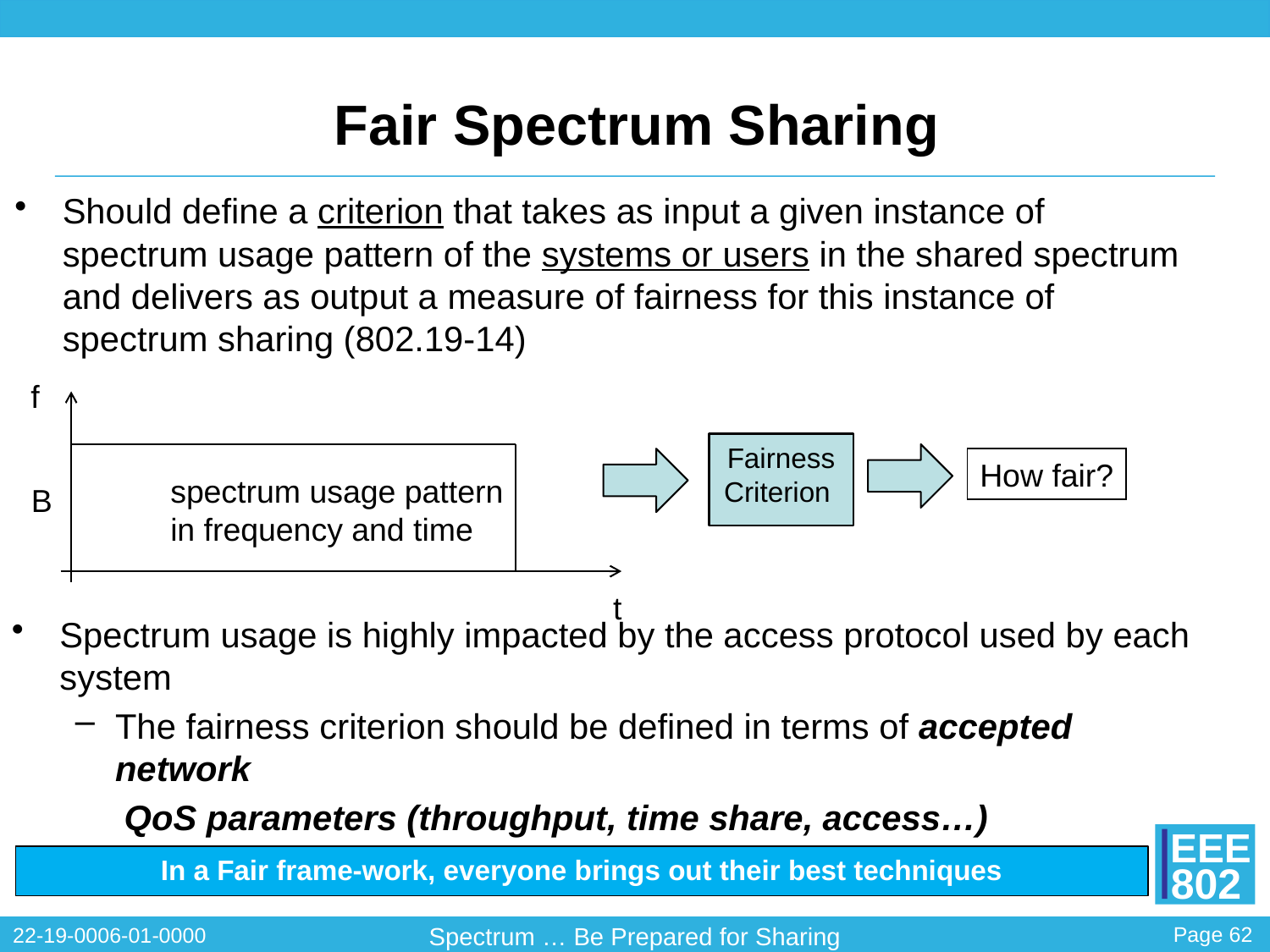

# Fair Spectrum Sharing

Should define a criterion that takes as input a given instance of spectrum usage pattern of the systems or users in the shared spectrum and delivers as output a measure of fairness for this instance of spectrum sharing (802.19-14)
f
spectrum usage pattern
in frequency and time
B
t
Fairness Criterion

How fair?

Spectrum usage is highly impacted by the access protocol used by each system
The fairness criterion should be defined in terms of accepted network
     QoS parameters (throughput, time share, access…)

In a Fair frame-work, everyone brings out their best techniques